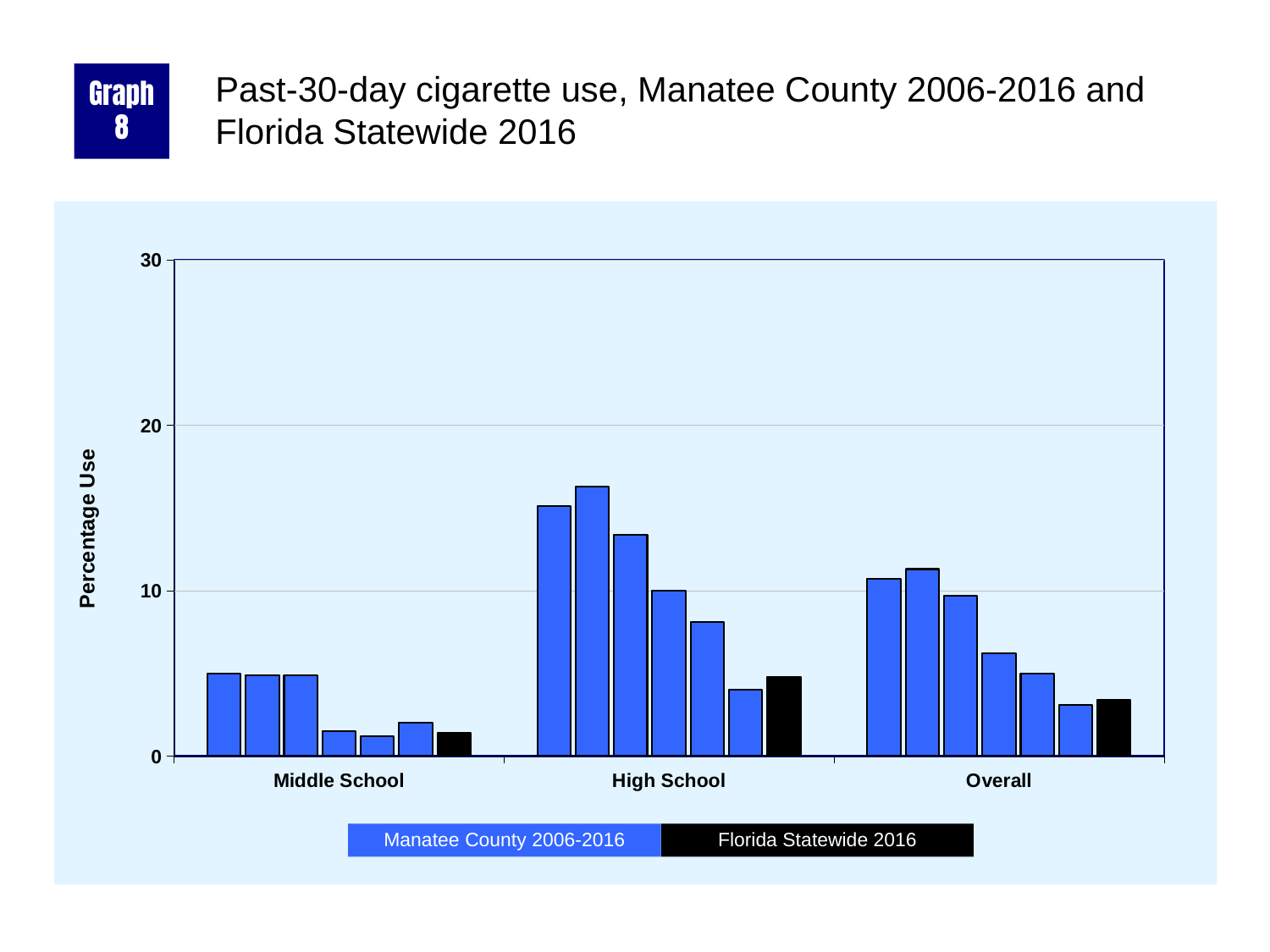

Graph 8
Past-30-day cigarette use, Manatee County 2006-2016 and Florida Statewide 2016

### Chart

| Category | County 2006 | County 2008 | County 2010 | County 2012 | County 2014 | County 2016 | Florida 2016 |
|---|---|---|---|---|---|---|---|
| Middle School | 5.0 | 4.9 | 4.9 | 1.5 | 1.2 | 2.0 | 1.4 |
| High School | 15.1 | 16.3 | 13.4 | 10.0 | 8.1 | 4.0 | 4.8 |
| Overall | 10.7 | 11.3 | 9.7 | 6.2 | 5.0 | 3.1 | 3.4 |
Florida Statewide 2016
Manatee County 2006-2016